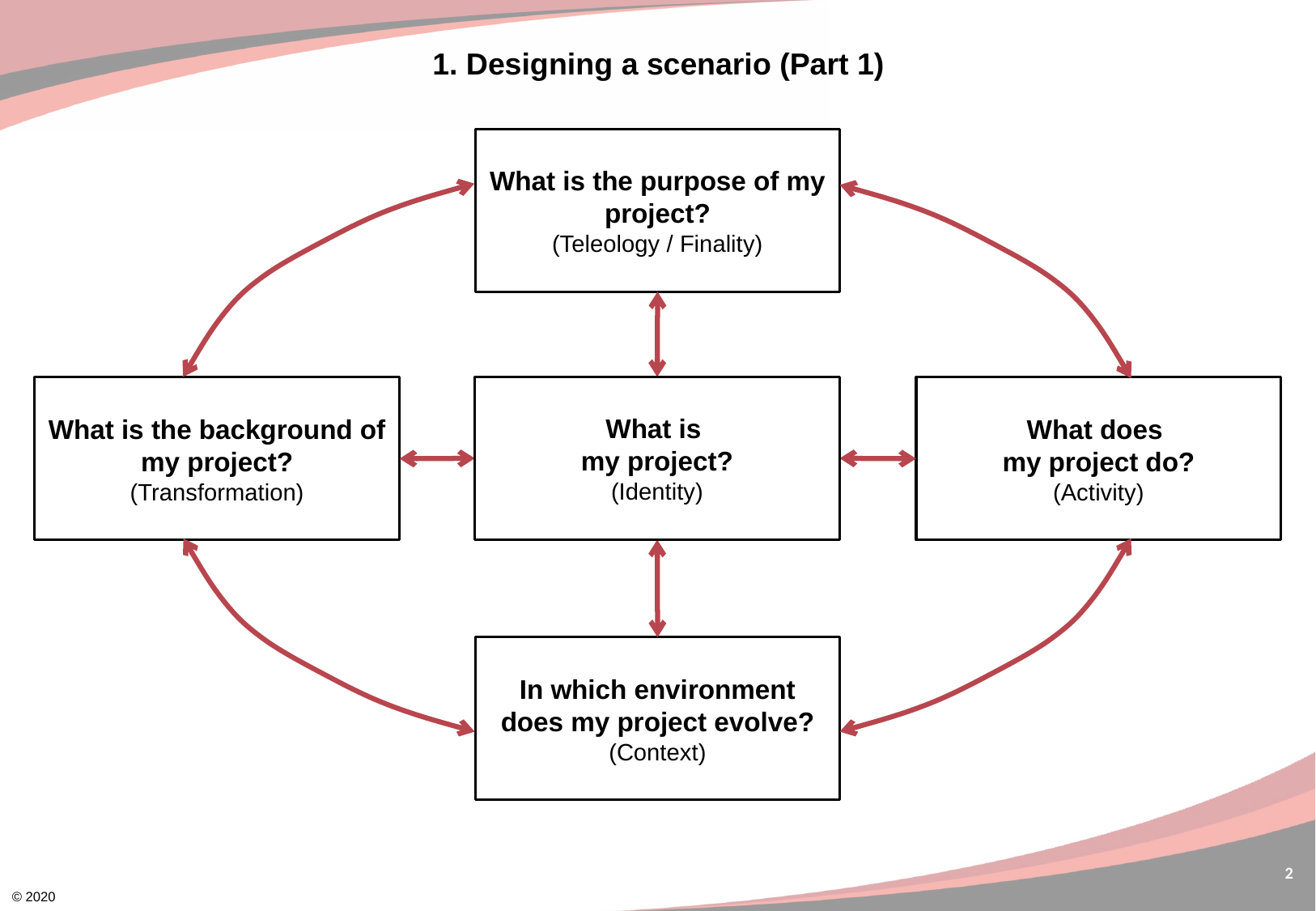

# 1. Designing a scenario (Part 1)
What is the purpose of my project?
(Teleology / Finality)

What is
my project?
(Identity)
What is the background of my project?
(Transformation)
What does
my project do?
(Activity)

In which environment does my project evolve?
(Context)
2